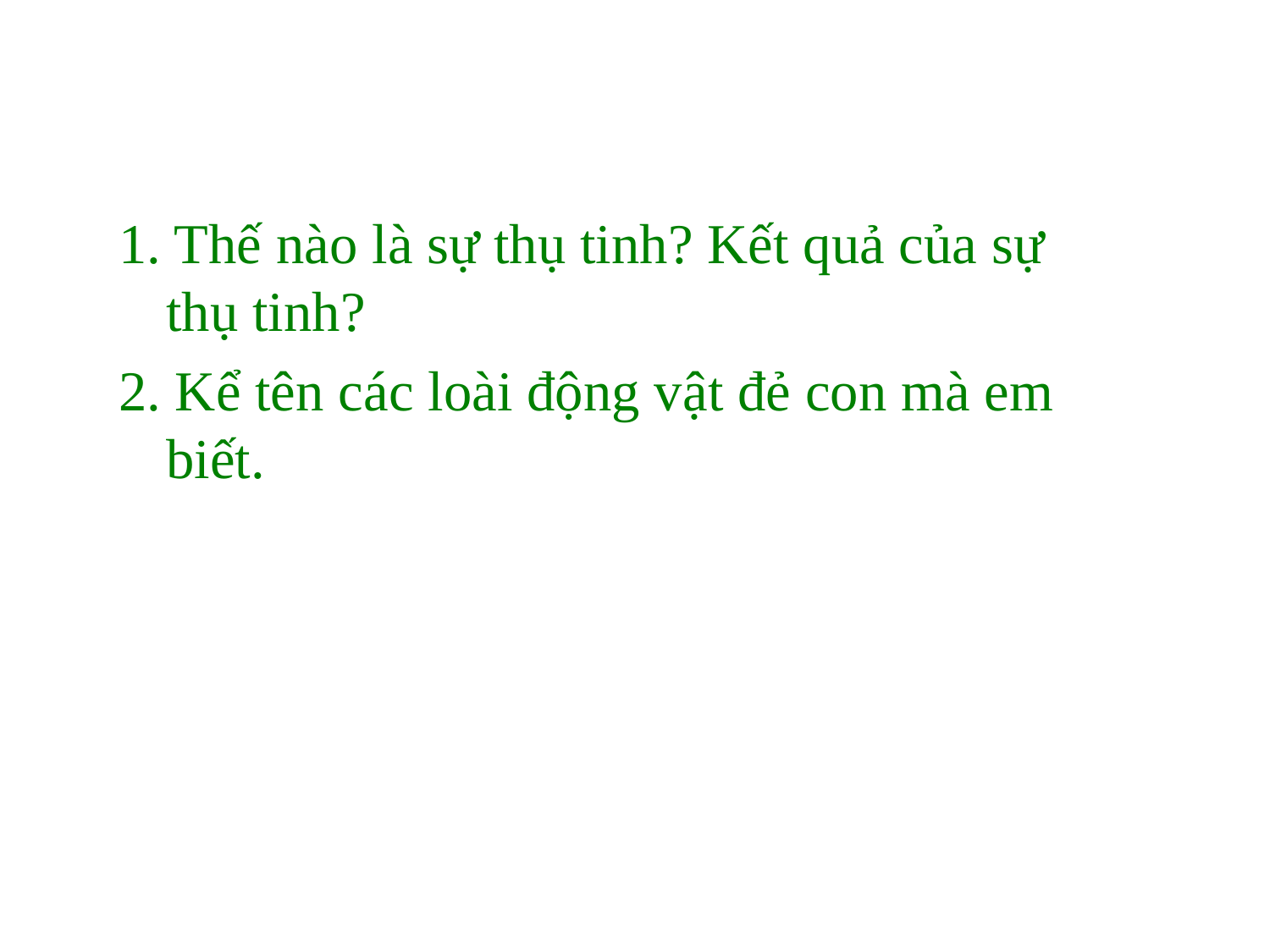

1. Thế nào là sự thụ tinh? Kết quả của sự thụ tinh?
2. Kể tên các loài động vật đẻ con mà em biết.